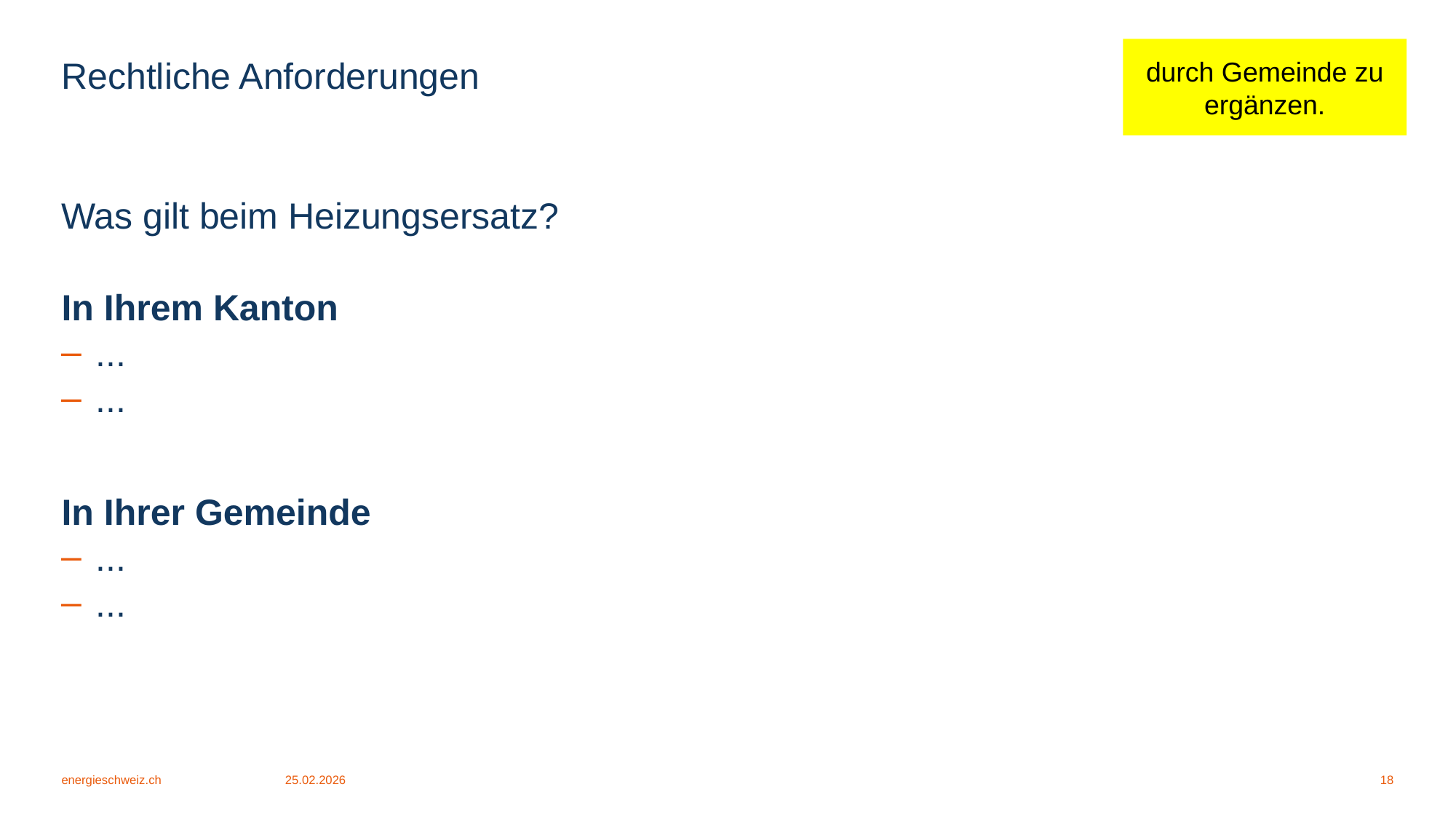

durch Gemeinde zu ergänzen.
# Rechtliche Anforderungen
Was gilt beim Heizungsersatz?

In Ihrem Kanton
...
...

In Ihrer Gemeinde
...
...
energieschweiz.ch
25.02.2026
18